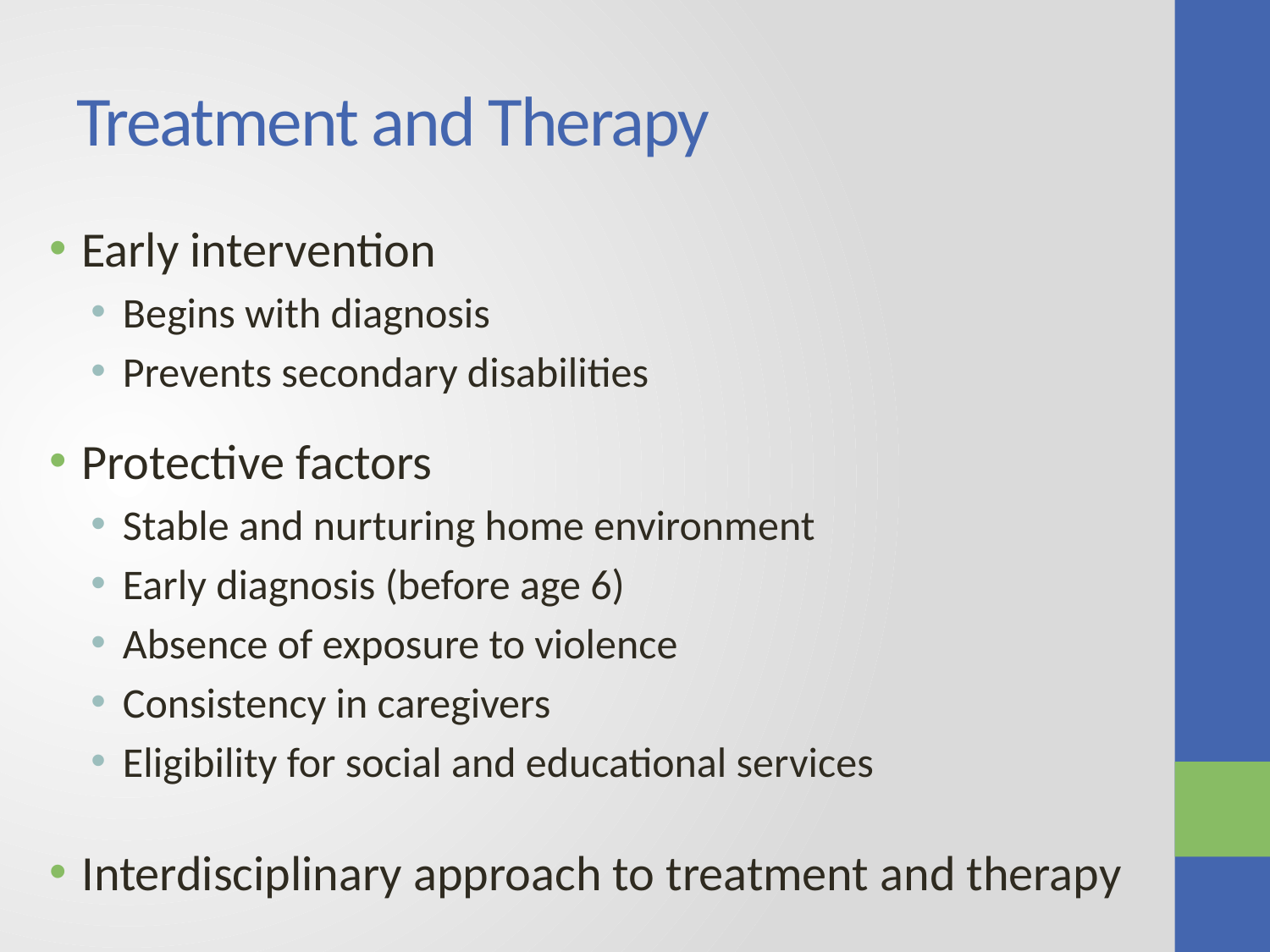

# Treatment and Therapy
Early intervention
Begins with diagnosis
Prevents secondary disabilities

Protective factors
Stable and nurturing home environment
Early diagnosis (before age 6)
Absence of exposure to violence
Consistency in caregivers
Eligibility for social and educational services

Interdisciplinary approach to treatment and therapy